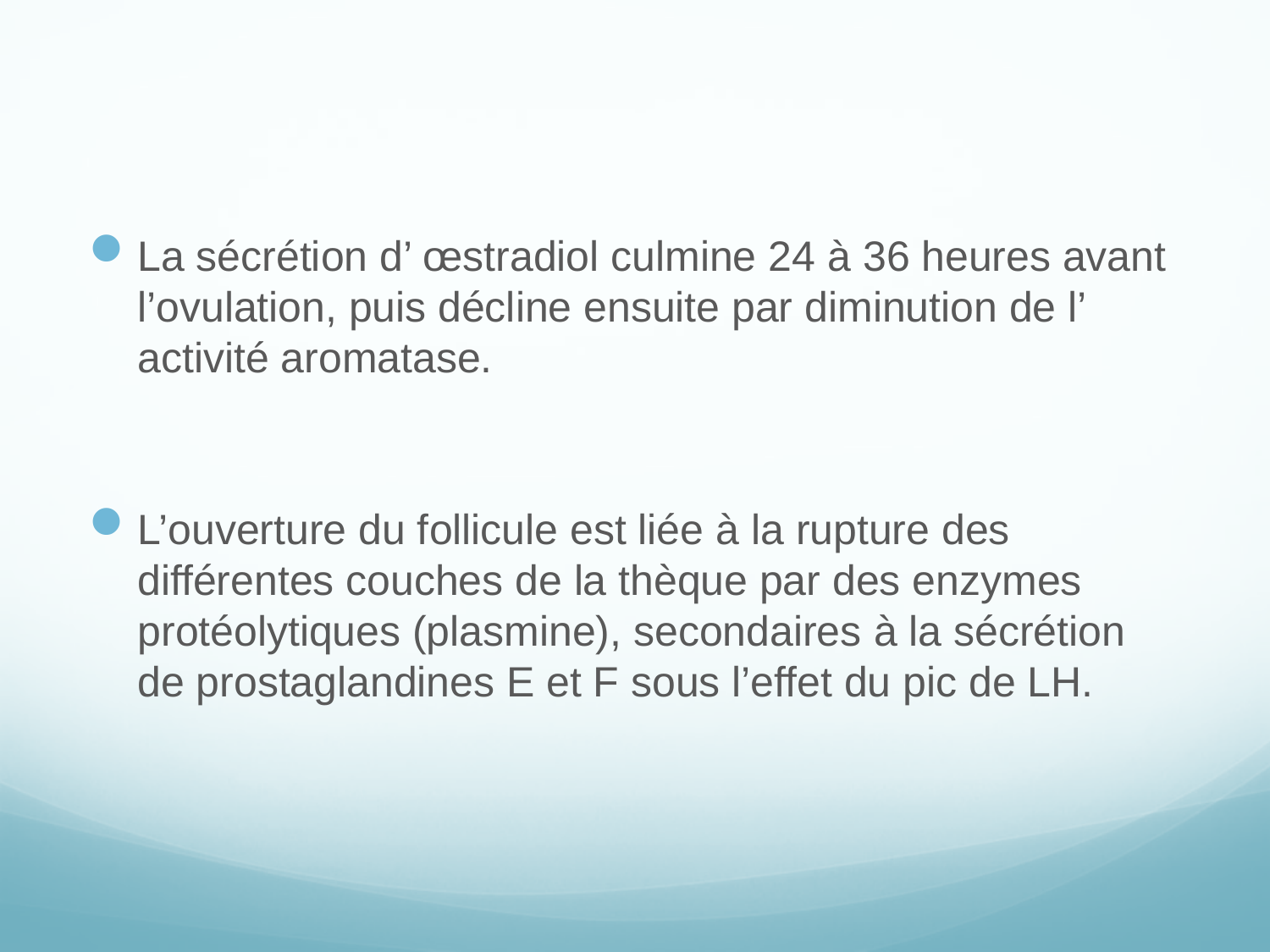

La sécrétion d’ œstradiol culmine 24 à 36 heures avant l’ovulation, puis décline ensuite par diminution de l’ activité aromatase.

L’ouverture du follicule est liée à la rupture des différentes couches de la thèque par des enzymes protéolytiques (plasmine), secondaires à la sécrétion de prostaglandines E et F sous l’effet du pic de LH.